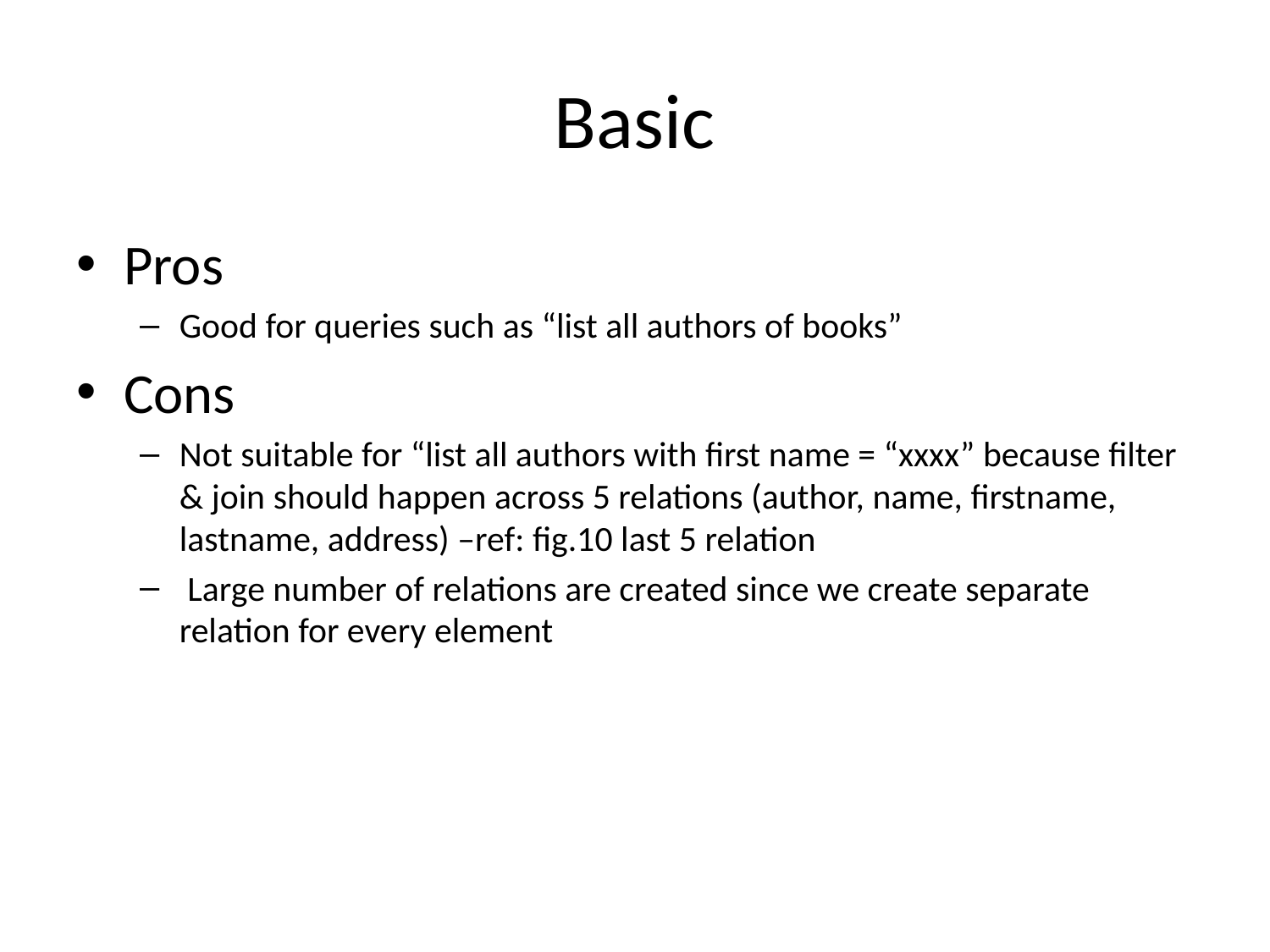

# Basic
Pros
Good for queries such as “list all authors of books”
Cons
Not suitable for “list all authors with first name = “xxxx” because filter & join should happen across 5 relations (author, name, firstname, lastname, address) –ref: fig.10 last 5 relation
 Large number of relations are created since we create separate relation for every element